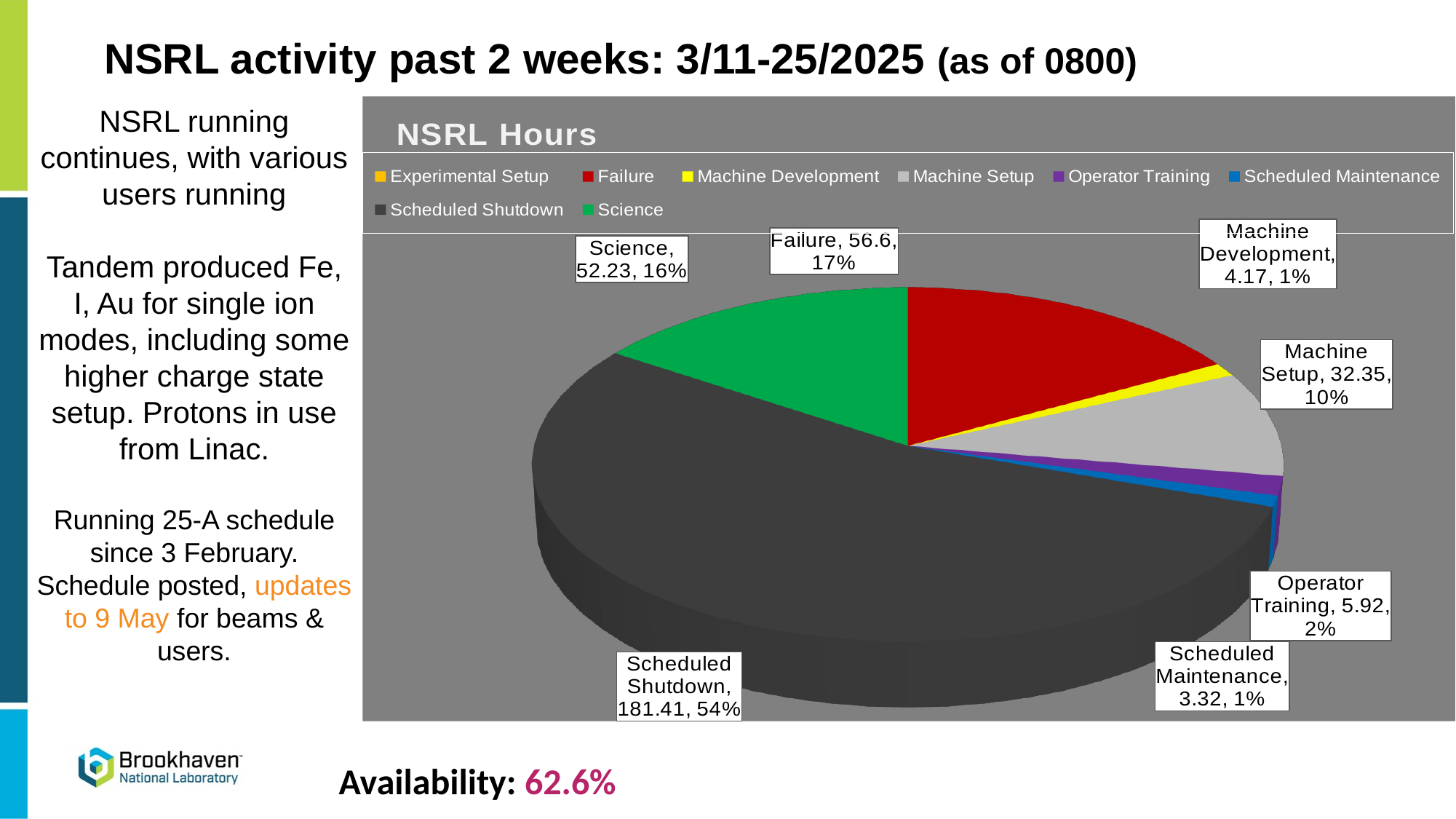

NSRL activity past 2 weeks: 3/11-25/2025 (as of 0800)
NSRL running continues, with various users running

Tandem produced Fe, I, Au for single ion modes, including some higher charge state setup. Protons in use from Linac.
Running 25-A schedule since 3 February. Schedule posted, updates to 9 May for beams & users.

[unsupported chart]

Availability: 62.6%